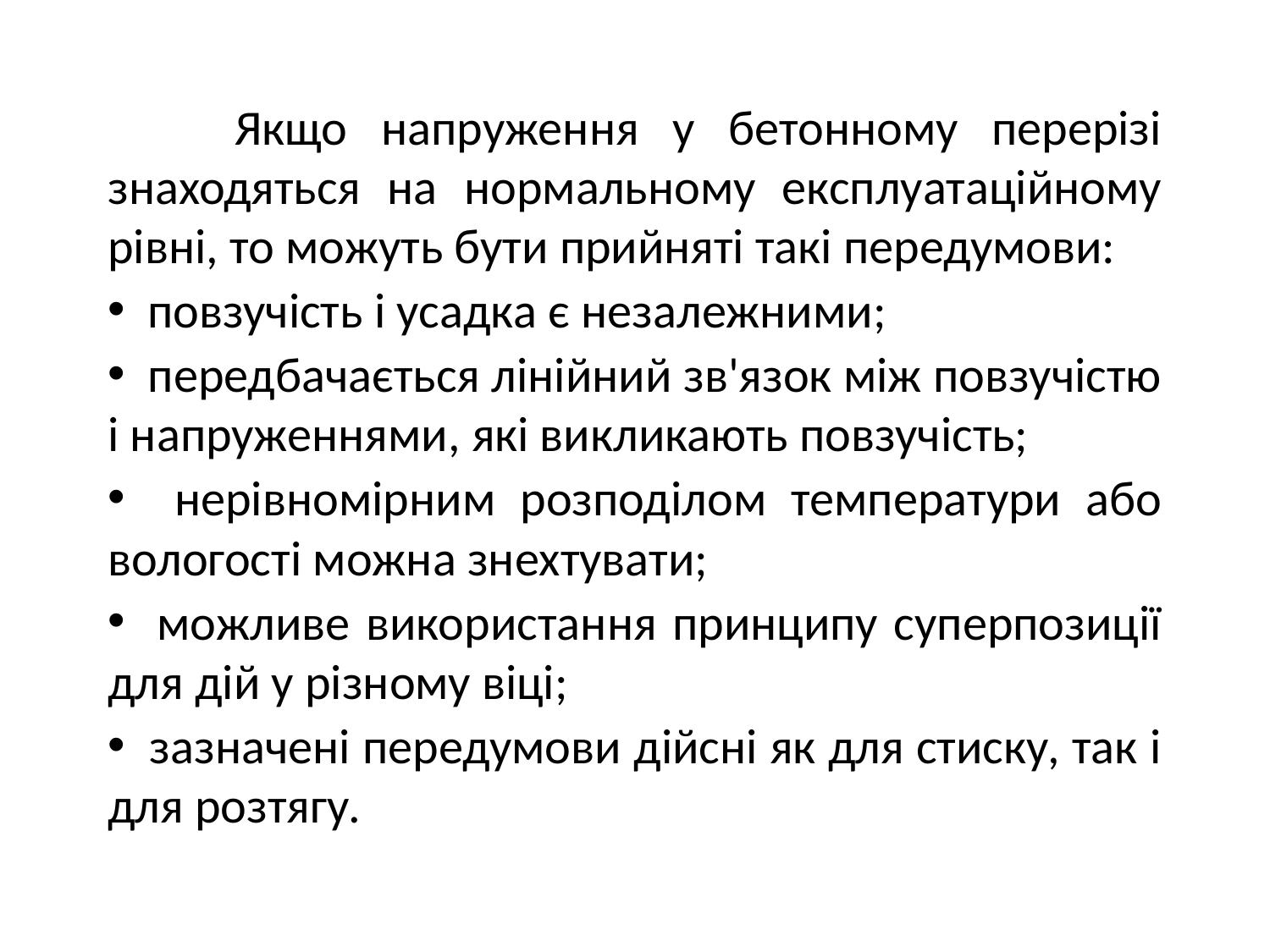

# Якщо напруження у бетонному перерізі знаходяться на нормальному експлуатаційному рівні, то можуть бути прийняті такі передумови:
  повзучість і усадка є незалежними;
  передбачається лінійний зв'язок між повзучістю і напруженнями, які викликають повзучість;
  нерівномірним розподілом температури або вологості можна знехтувати;
  можливе використання принципу суперпозиції для дій у різному віці;
  зазначені передумови дійсні як для стиску, так і для розтягу.